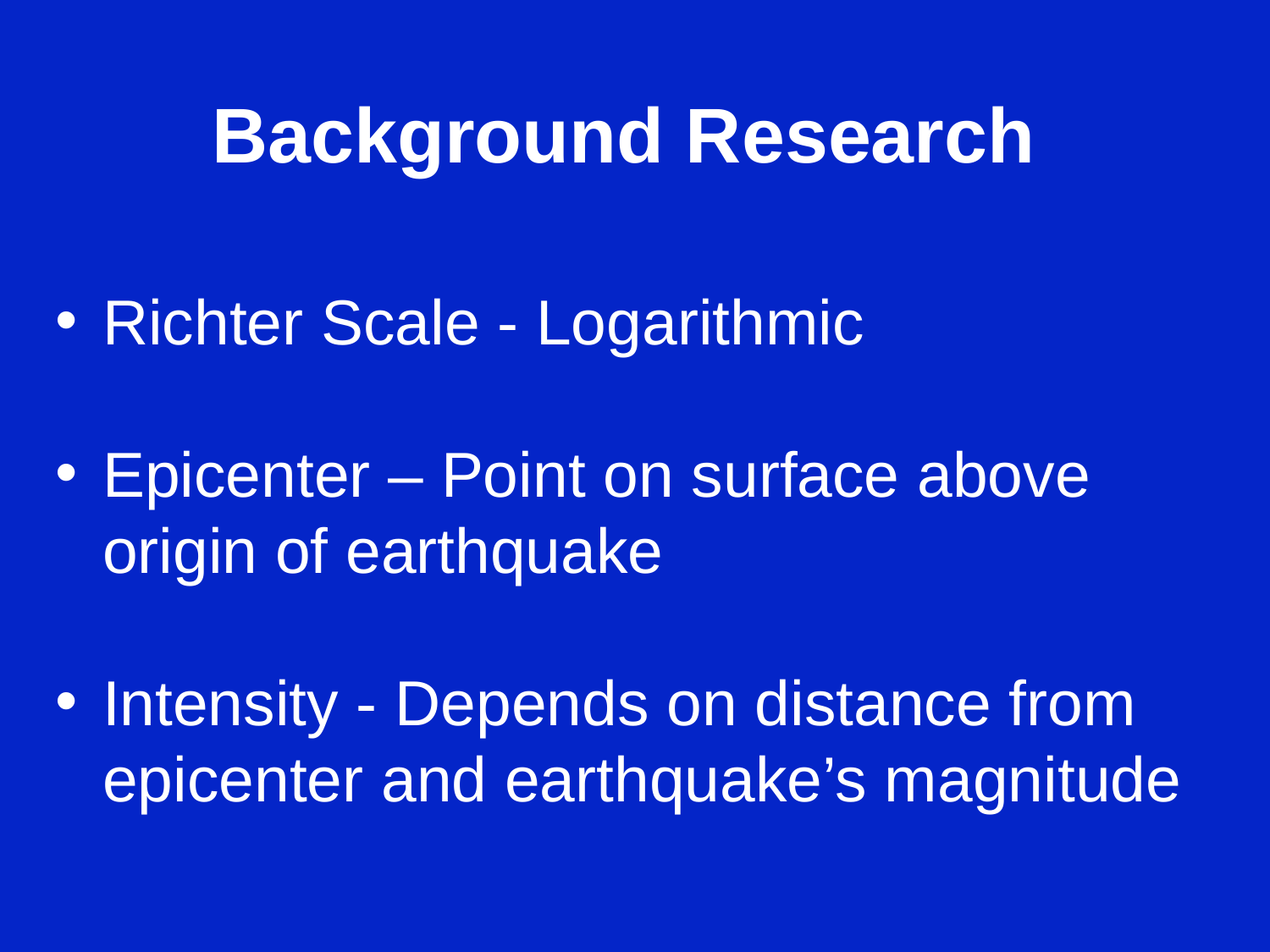

# Background Research
Richter Scale - Logarithmic

Epicenter – Point on surface above origin of earthquake

Intensity - Depends on distance from epicenter and earthquake’s magnitude